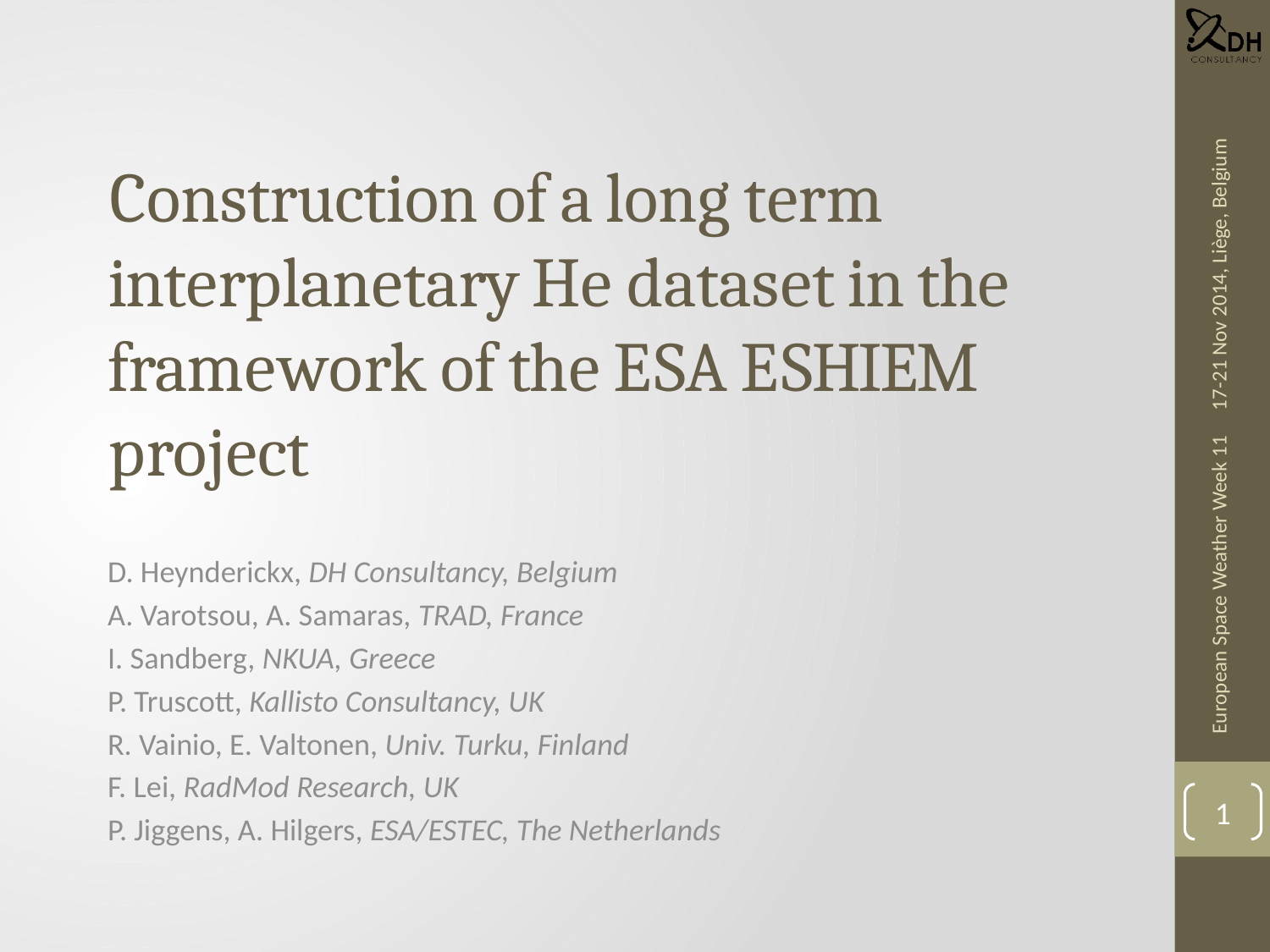

# Construction of a long term interplanetary He dataset in the framework of the ESA ESHIEM project
17-21 Nov 2014, Liège, Belgium
D. Heynderickx, DH Consultancy, Belgium
A. Varotsou, A. Samaras, TRAD, France
I. Sandberg, NKUA, Greece
P. Truscott, Kallisto Consultancy, UK
R. Vainio, E. Valtonen, Univ. Turku, Finland
F. Lei, RadMod Research, UK
P. Jiggens, A. Hilgers, ESA/ESTEC, The Netherlands
European Space Weather Week 11
1